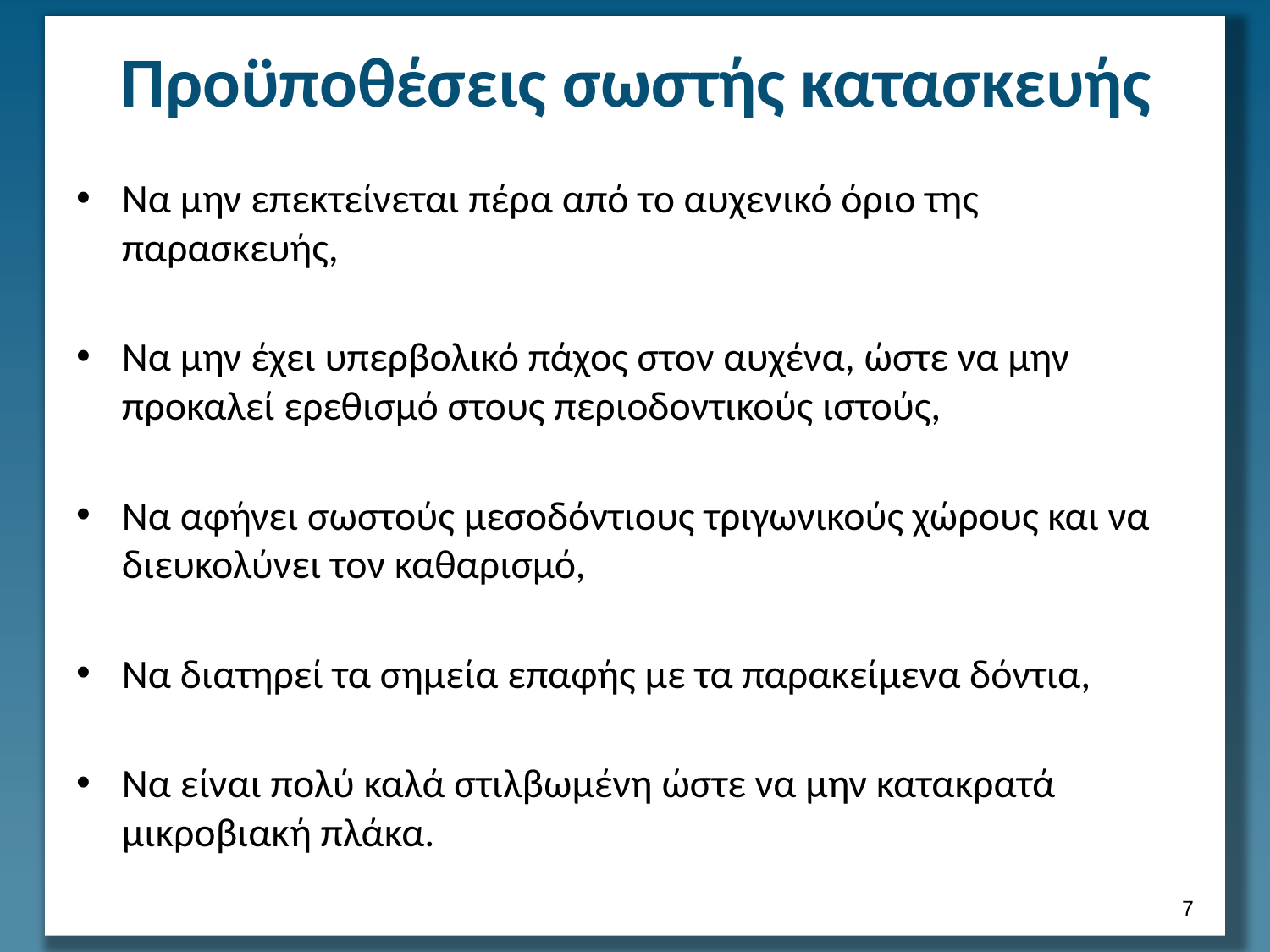

# Προϋποθέσεις σωστής κατασκευής
Να μην επεκτείνεται πέρα από το αυχενικό όριο της παρασκευής,
Να μην έχει υπερβολικό πάχος στον αυχένα, ώστε να μην προκαλεί ερεθισμό στους περιοδοντικούς ιστούς,
Να αφήνει σωστούς μεσοδόντιους τριγωνικούς χώρους και να διευκολύνει τον καθαρισμό,
Να διατηρεί τα σημεία επαφής με τα παρακείμενα δόντια,
Να είναι πολύ καλά στιλβωμένη ώστε να μην κατακρατά μικροβιακή πλάκα.

7